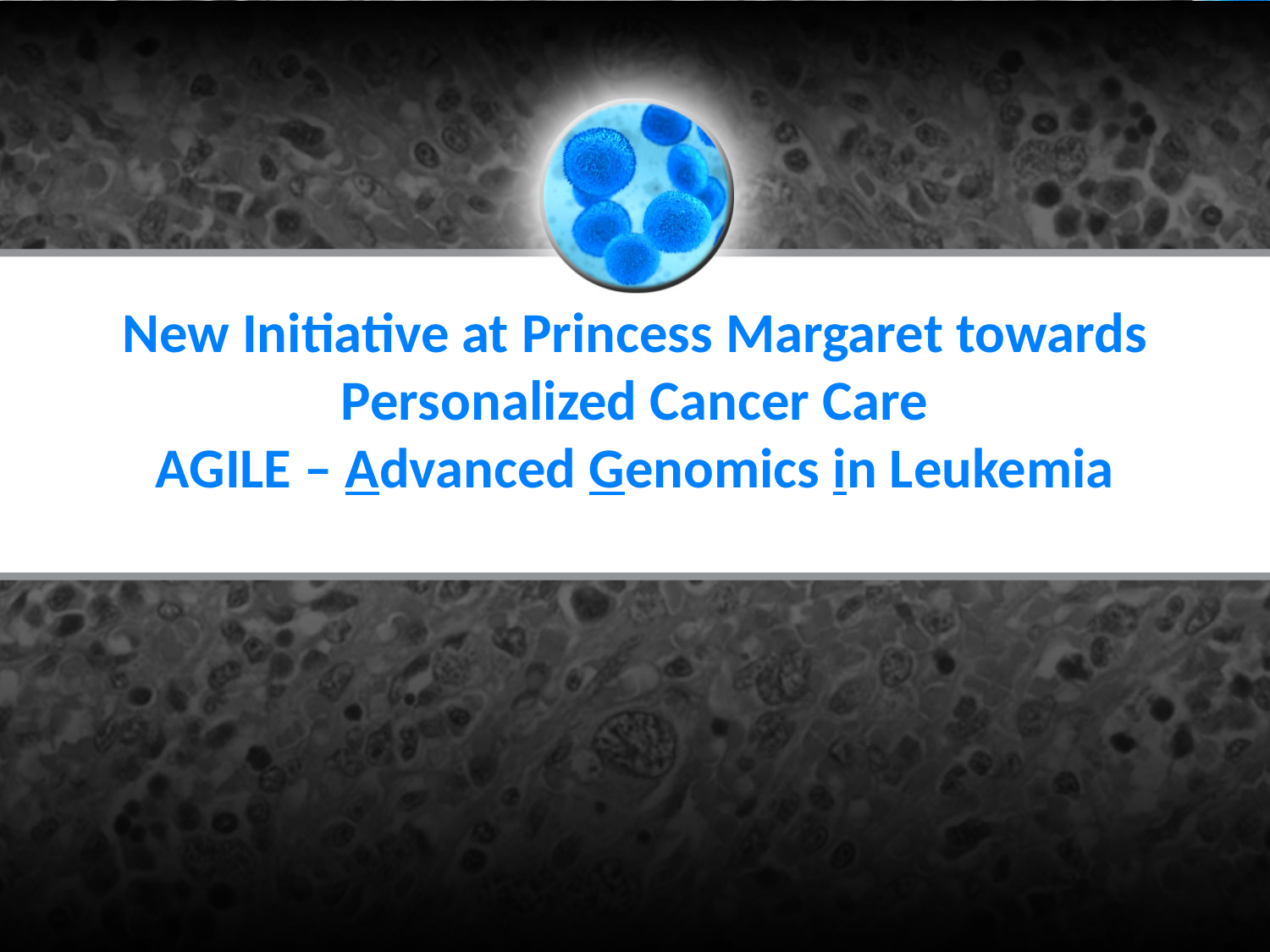

# New Initiative at Princess Margaret towards Personalized Cancer Care AGILE – Advanced Genomics in Leukemia